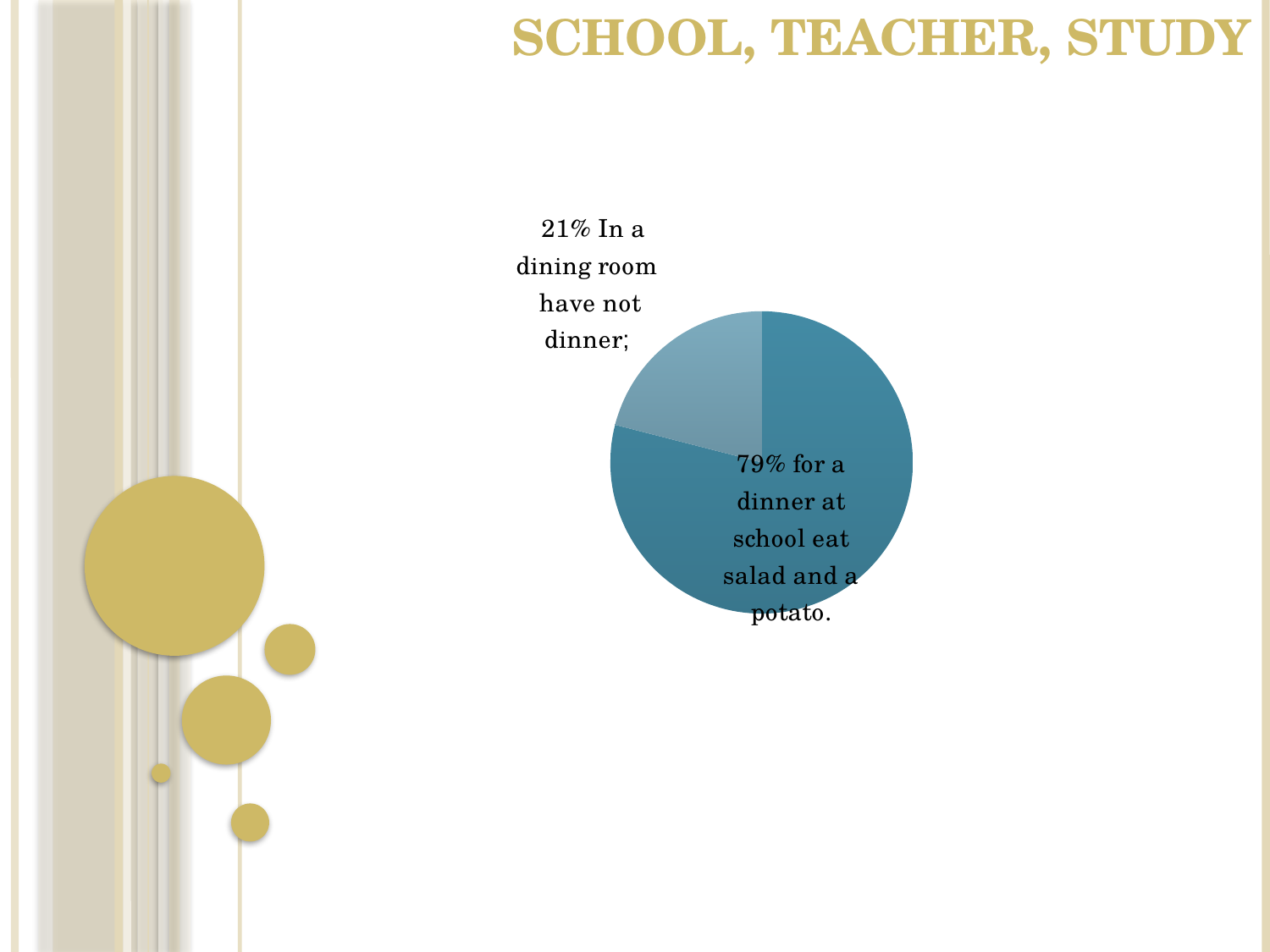

School, teacher, study

### Chart

| Category |  |
|---|---|
| На обед в школе едят салат и картошку | 0.79 |
| В столовой не обедают. | 0.21000000000000008 |